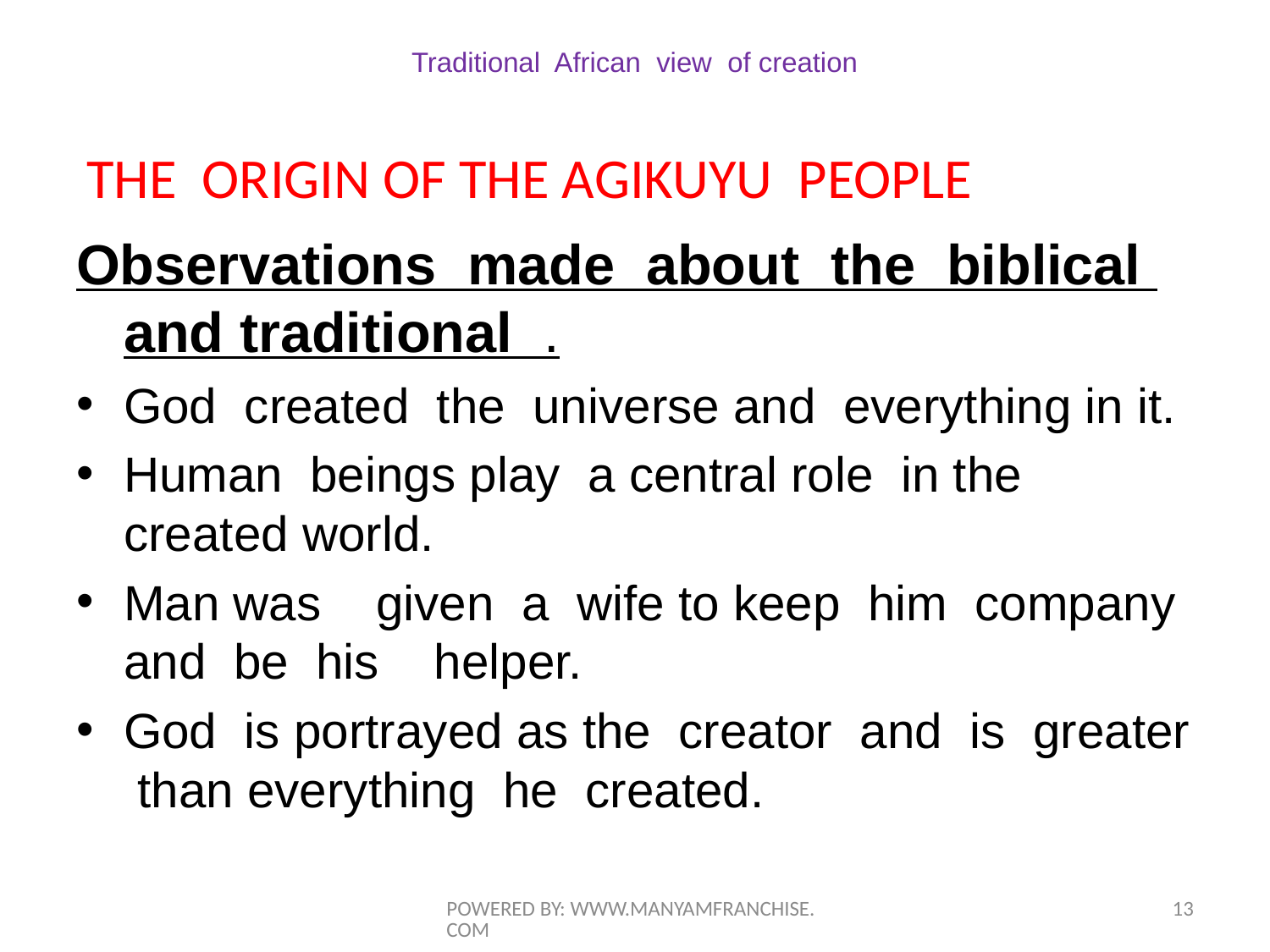

# Traditional  African  view  of creation
THE  ORIGIN OF THE AGIKUYU  PEOPLE
Observations  made  about  the  biblical  and traditional  .
God  created  the  universe and  everything in it.
Human  beings play  a central role  in the created world.
Man was    given  a  wife to keep  him  company  and  be  his    helper.
God  is portrayed as the  creator  and  is  greater  than everything  he  created.

POWERED BY: WWW.MANYAMFRANCHISE.COM
13